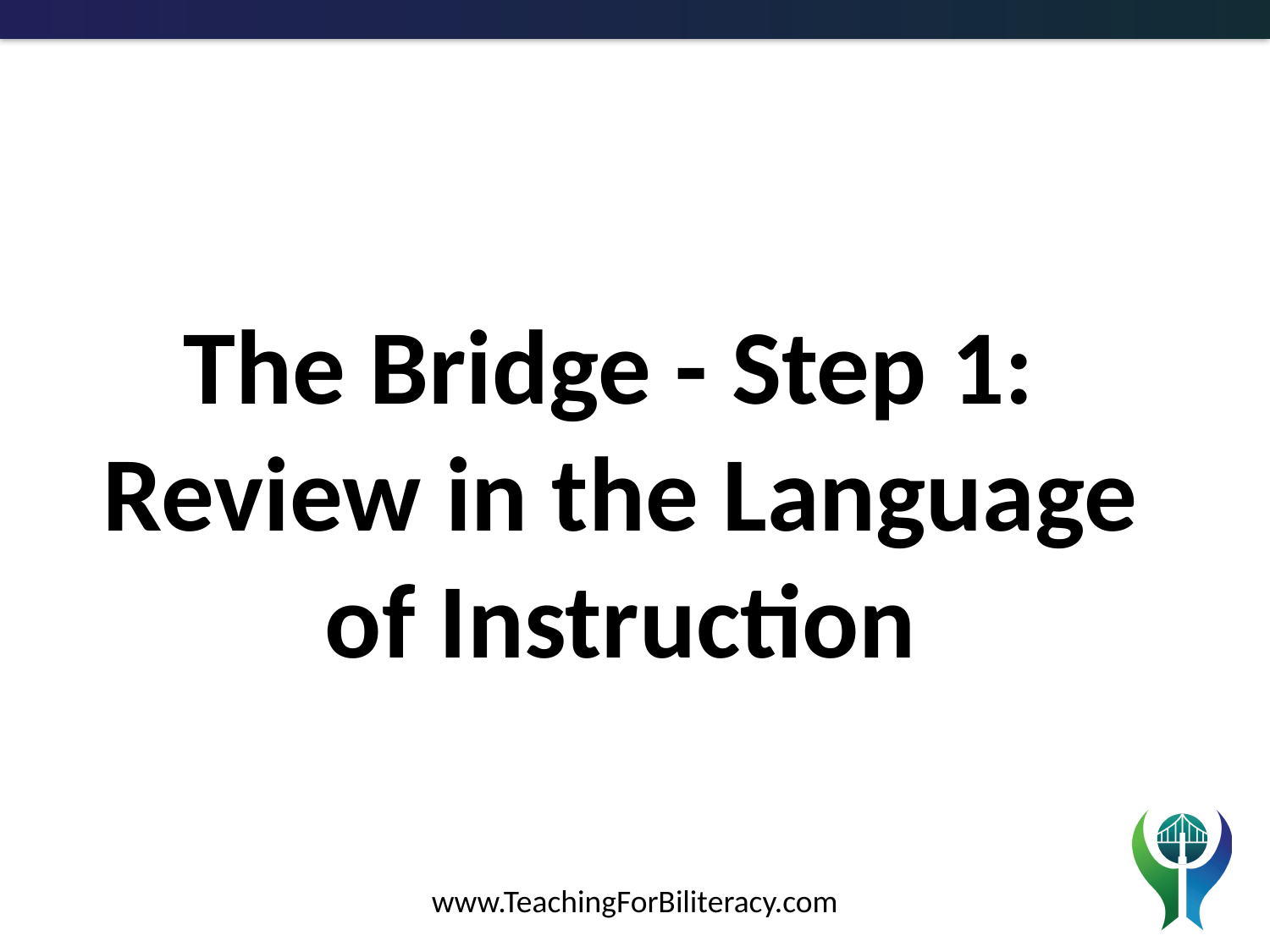

The Bridge - Step 1:
Review in the Language of Instruction